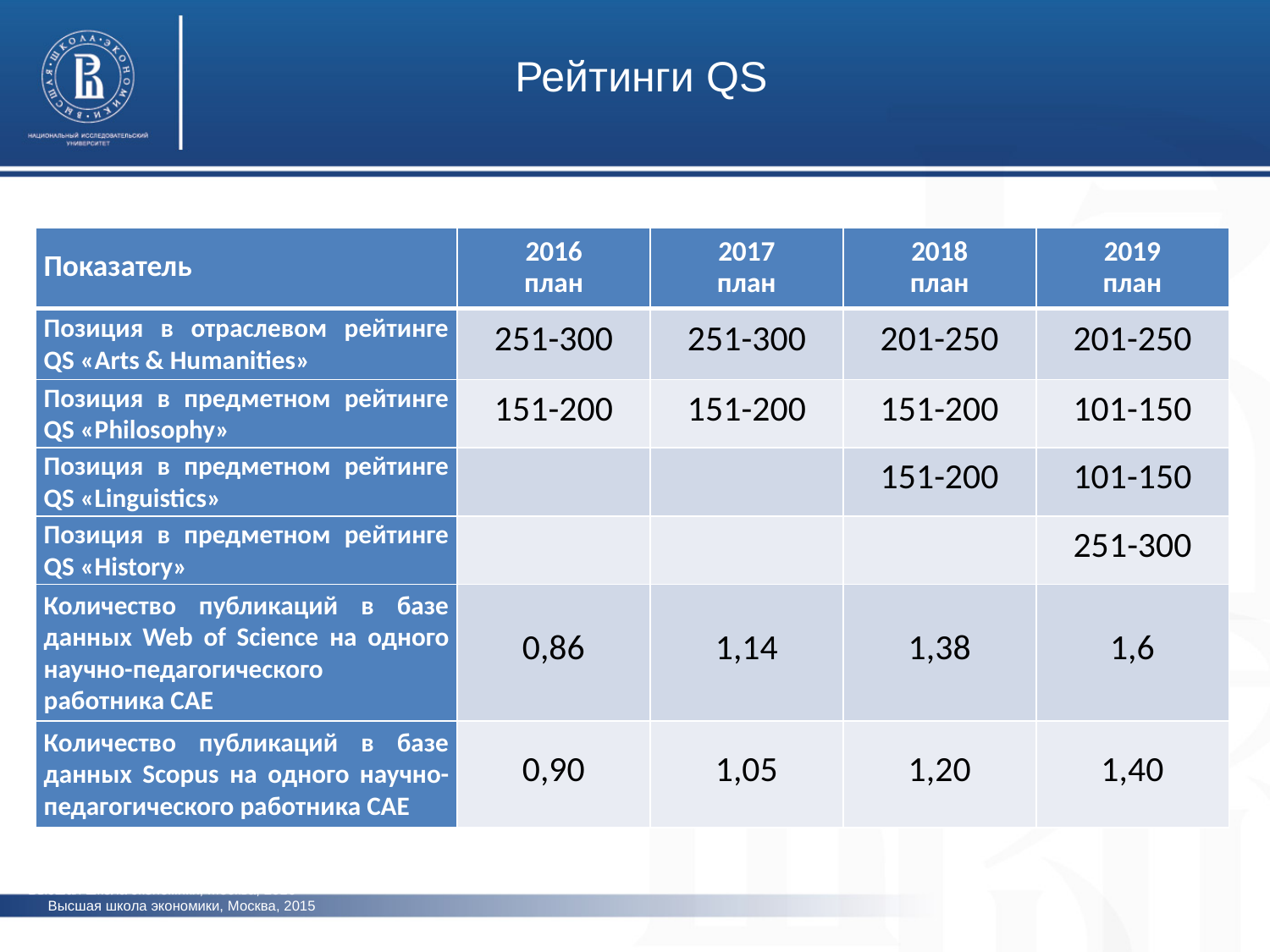

Рейтинги QS

| Показатель | 2016 план | 2017 план | 2018 план | 2019 план |
| --- | --- | --- | --- | --- |
| Позиция в отраслевом рейтинге QS «Arts & Humanities» | 251-300 | 251-300 | 201-250 | 201-250 |
| Позиция в предметном рейтинге QS «Philosophy» | 151-200 | 151-200 | 151-200 | 101-150 |
| Позиция в предметном рейтинге QS «Linguistics» |  |  | 151-200 | 101-150 |
| Позиция в предметном рейтинге QS «History» |  |  |  | 251-300 |
| Количество публикаций в базе данных Web of Science на одного научно-педагогического работника САЕ | 0,86 | 1,14 | 1,38 | 1,6 |
| Количество публикаций в базе данных Scopus на одного научно-педагогического работника САЕ | 0,90 | 1,05 | 1,20 | 1,40 |
фото
фото
фото
Высшая школа экономики, Москва, 2016
Высшая школа экономики, Москва, 2015